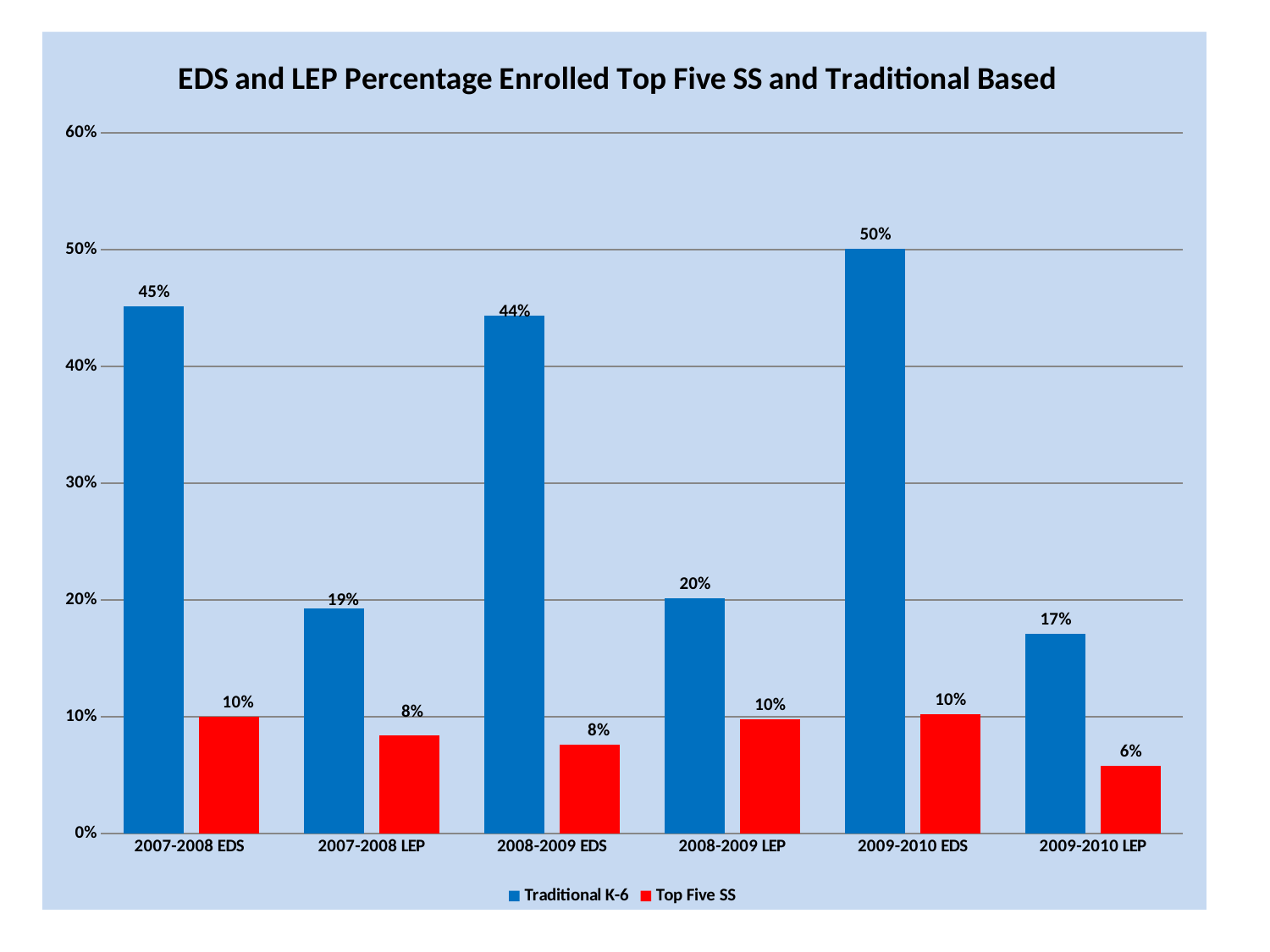

### Chart: EDS and LEP Percentage Enrolled Top Five SS and Traditional Based

| Category | Traditional K-6 | Top Five SS  |
|---|---|---|
| 2007-2008 EDS  | 0.4511809788016197 | 0.09998232780954097 |
| 2007-2008 LEP | 0.19278752514035088 | 0.08392030720000027 |
| 2008-2009 EDS | 0.4432333333333321 | 0.076 |
| 2008-2009 LEP | 0.2016346548947369 | 0.097860261 |
| 2009-2010 EDS | 0.5008631578947366 | 0.10189999999999998 |
| 2009-2010 LEP | 0.17082800896491232 | 0.057487515000000024 |